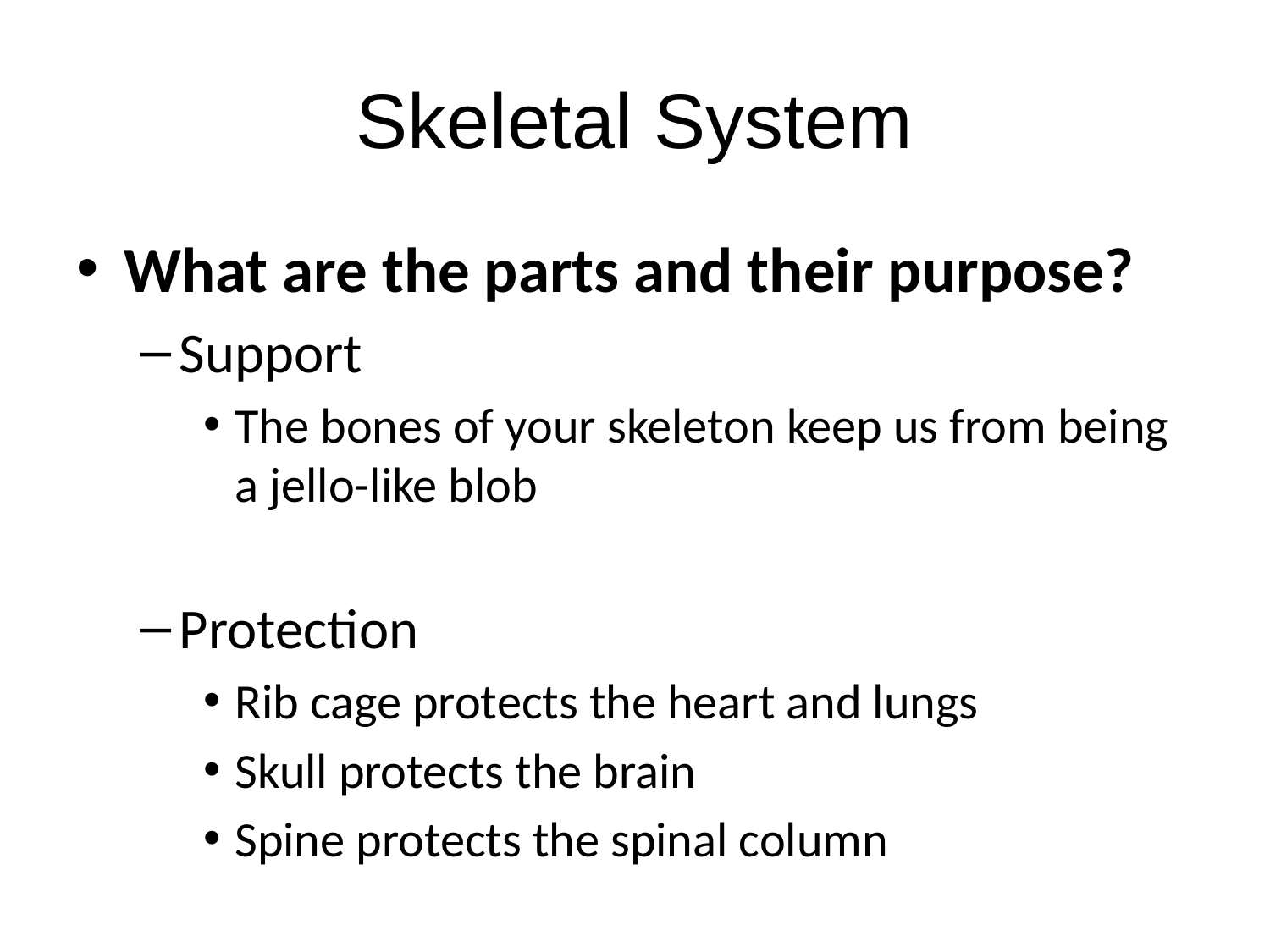

# Skeletal System
What are the parts and their purpose?
Support
The bones of your skeleton keep us from being a jello-like blob

Protection
Rib cage protects the heart and lungs
Skull protects the brain
Spine protects the spinal column